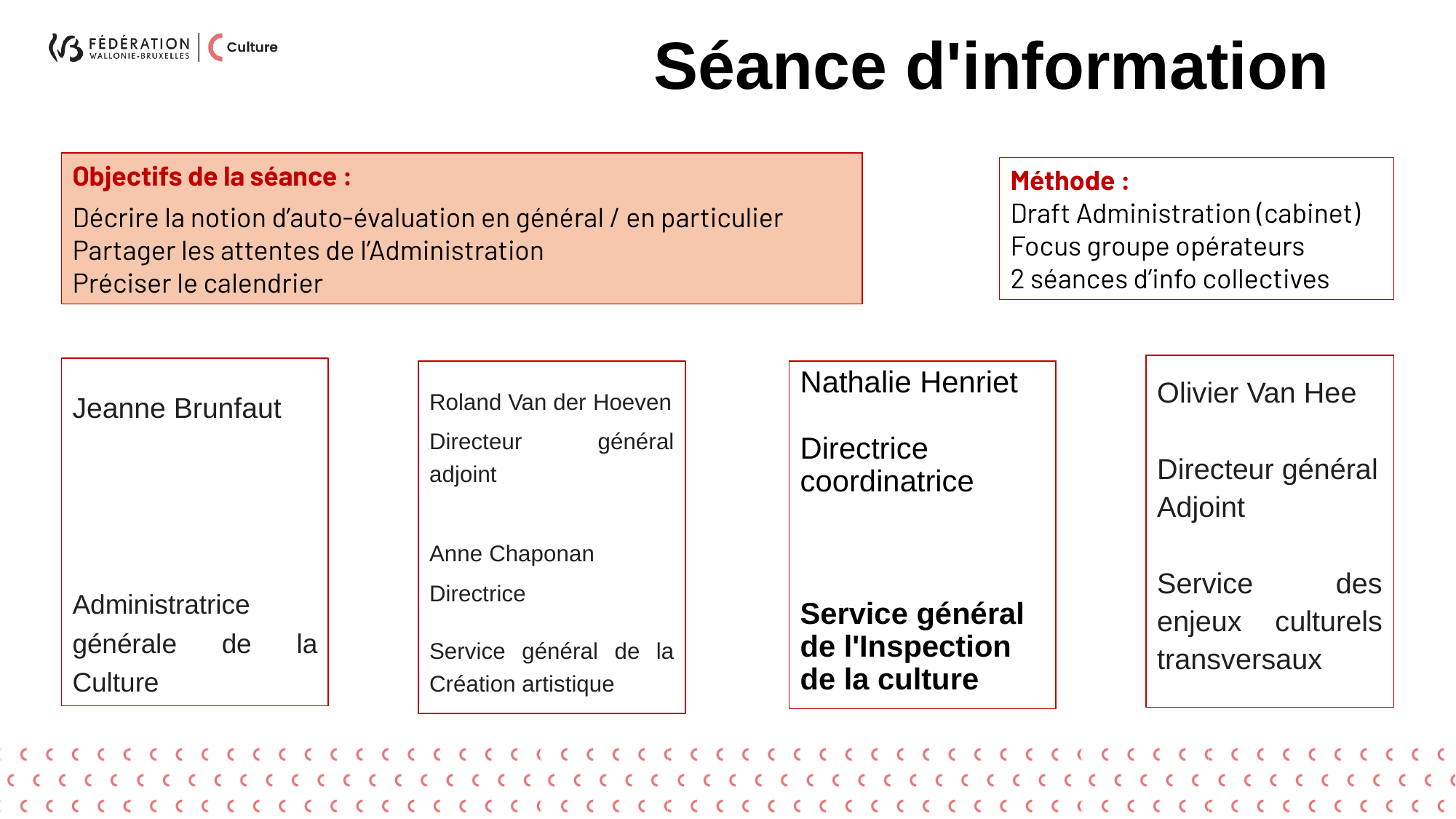

# Séance d'information
Objectifs de la séance :

Décrire la notion d’auto-évaluation en général / en particulier
Partager les attentes de l’Administration
Préciser le calendrier
Méthode :
Draft Administration (cabinet)
Focus groupe opérateurs
2 séances d’info collectives

Olivier Van Hee

Directeur général
Adjoint

Service des enjeux culturels transversaux

Jeanne Brunfaut

Administratrice générale de la Culture

Roland Van der Hoeven
Directeur général adjoint

Anne Chaponan
Directrice
Service général de la Création artistique
Nathalie Henriet
Directrice coordinatrice

Service général de l'Inspection de la culture